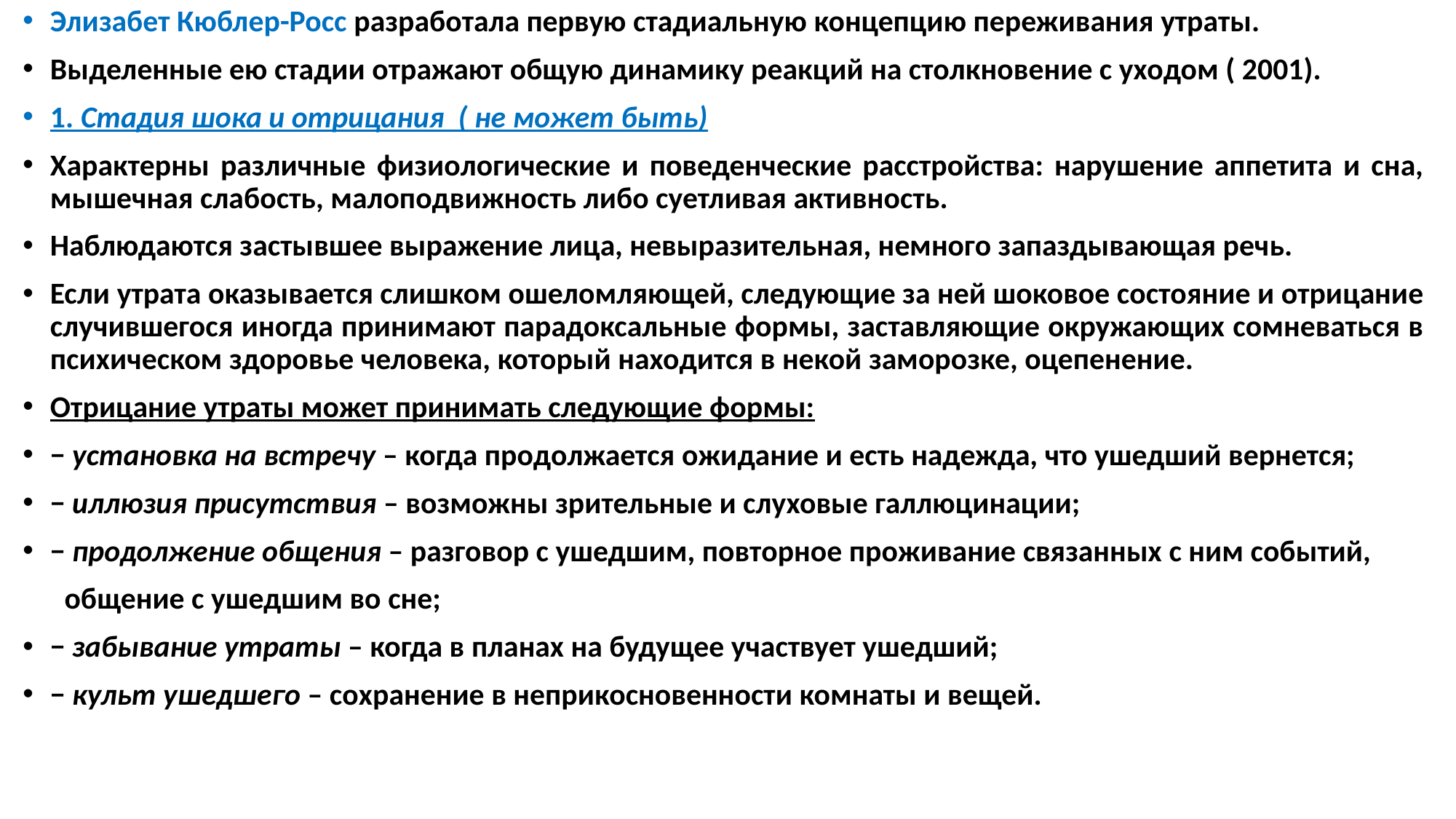

Элизабет Кюблер-Росс разработала первую стадиальную концепцию переживания утраты.
Выделенные ею стадии отражают общую динамику реакций на столкновение с уходом ( 2001).
1. Стадия шока и отрицания  ( не может быть)
Характерны различные физиологические и поведенческие расстройства: нарушение аппетита и сна, мышечная слабость, малоподвижность либо суетливая активность.
Наблюдаются застывшее выражение лица, невыразительная, немного запаздывающая речь.
Если утрата оказывается слишком ошеломляющей, следующие за ней шоковое состояние и отрицание случившегося иногда принимают парадоксальные формы, заставляющие окружающих сомневаться в психическом здоровье человека, который находится в некой заморозке, оцепенение.
Отрицание утраты может принимать следующие формы:
− установка на встречу – когда продолжается ожидание и есть надежда, что ушедший вернется;
− иллюзия присутствия – возможны зрительные и слуховые галлюцинации;
− продолжение общения – разговор с ушедшим, повторное проживание связанных с ним событий,
      общение с ушедшим во сне;
− забывание утраты – когда в планах на будущее участвует ушедший;
− культ ушедшего – сохранение в неприкосновенности комнаты и вещей.